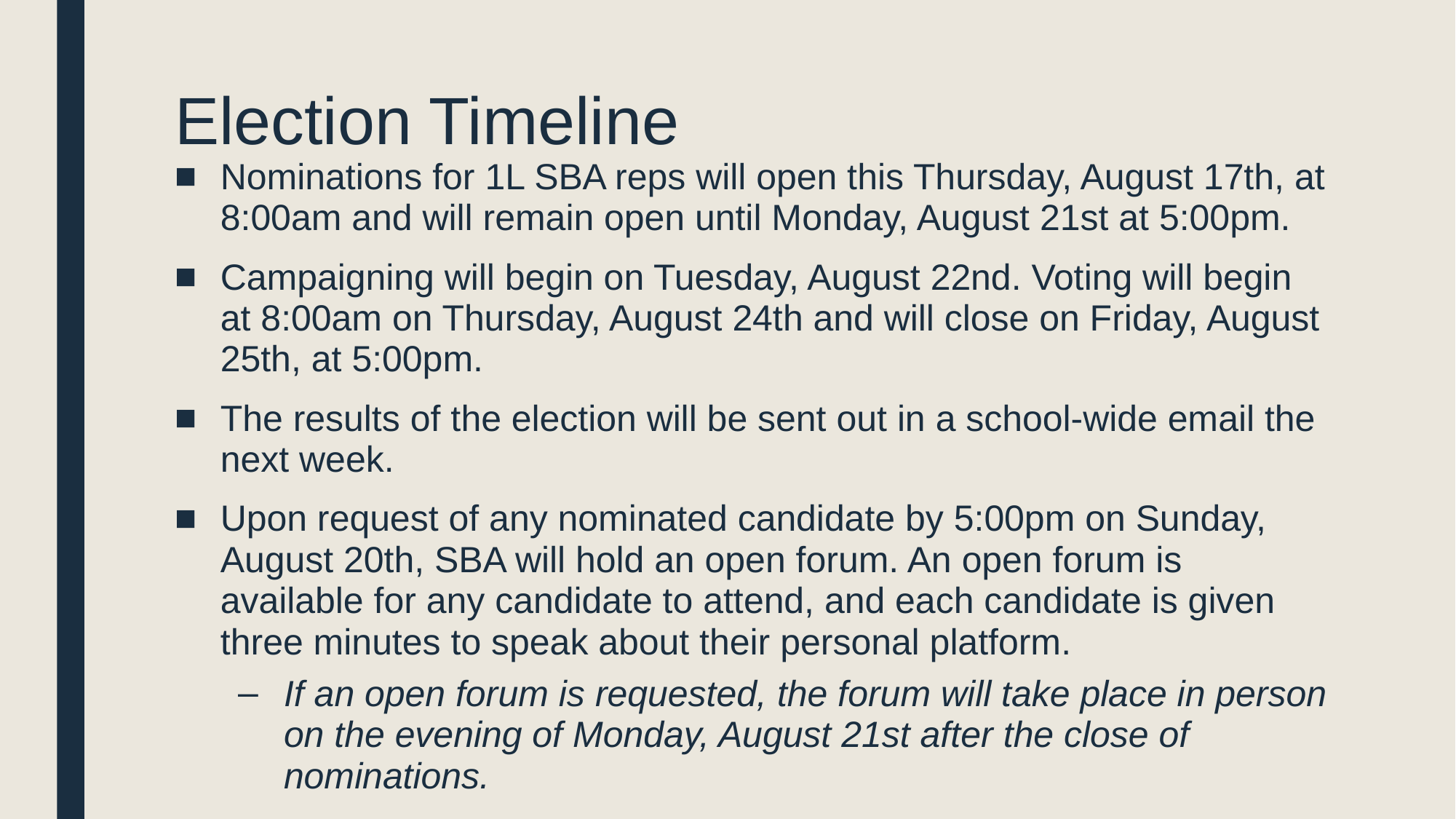

# Election Timeline
Nominations for 1L SBA reps will open this Thursday, August 17th, at 8:00am and will remain open until Monday, August 21st at 5:00pm.
Campaigning will begin on Tuesday, August 22nd. Voting will begin at 8:00am on Thursday, August 24th and will close on Friday, August 25th, at 5:00pm.
The results of the election will be sent out in a school-wide email the next week.
Upon request of any nominated candidate by 5:00pm on Sunday, August 20th, SBA will hold an open forum. An open forum is available for any candidate to attend, and each candidate is given three minutes to speak about their personal platform.
If an open forum is requested, the forum will take place in person on the evening of Monday, August 21st after the close of nominations.